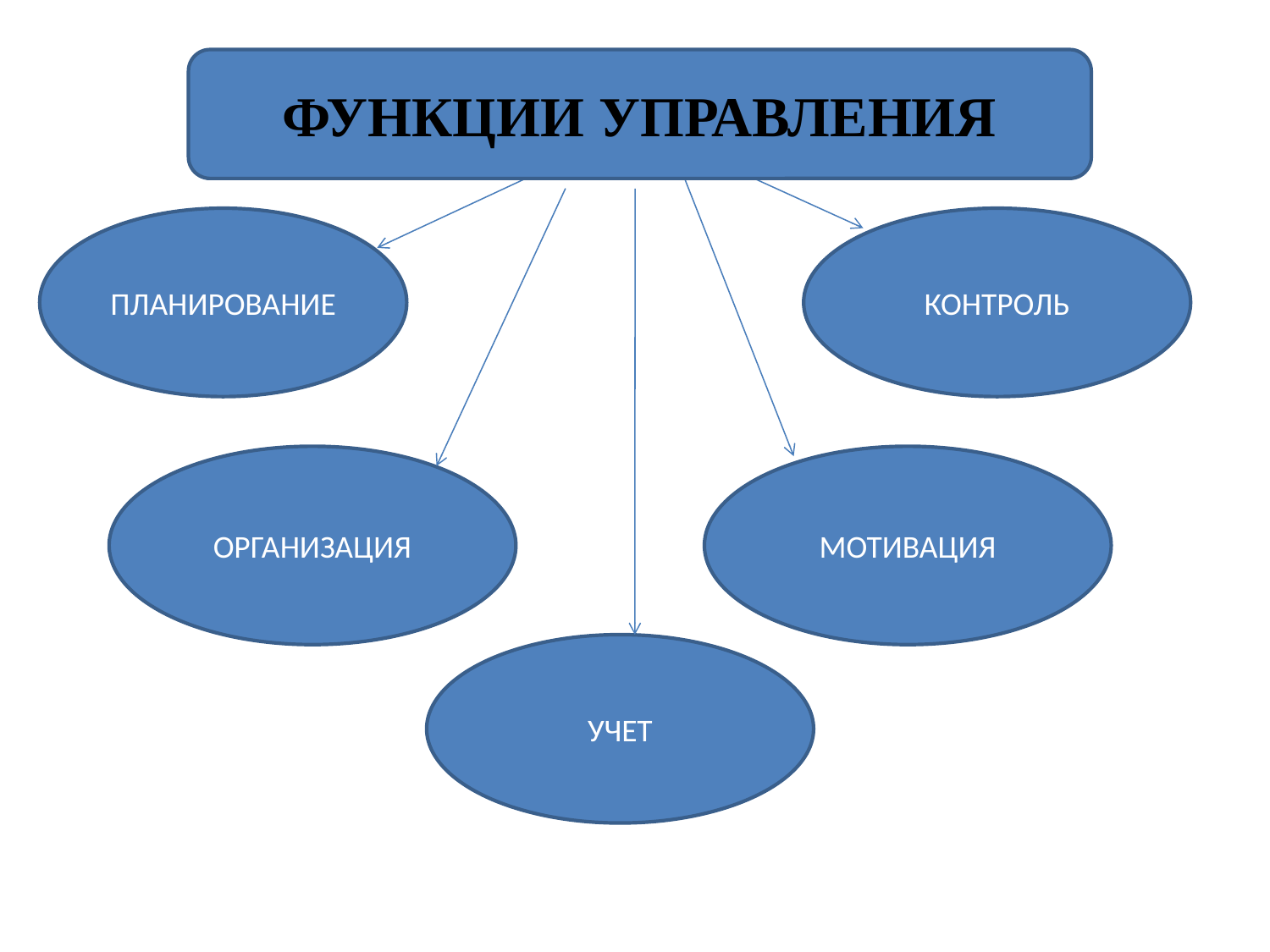

#

ФУНКЦИИ УПРАВЛЕНИЯ
ПЛАНИРОВАНИЕ
КОНТРОЛЬ
ОРГАНИЗАЦИЯ
МОТИВАЦИЯ
УЧЕТ